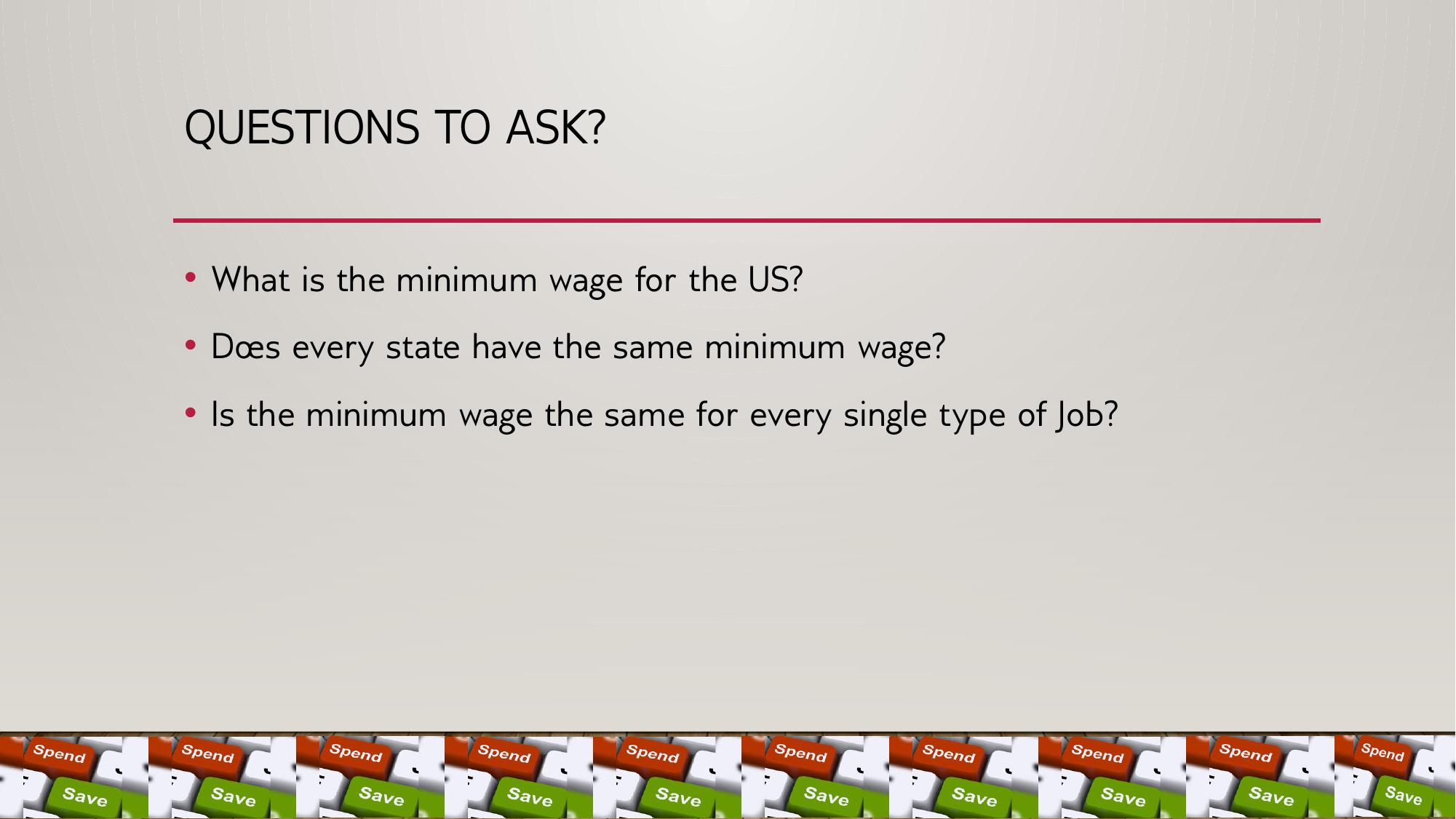

# Questions to ask?
What is the minimum wage for the US?
Does every state have the same minimum wage?
Is the minimum wage the same for every single type of Job?